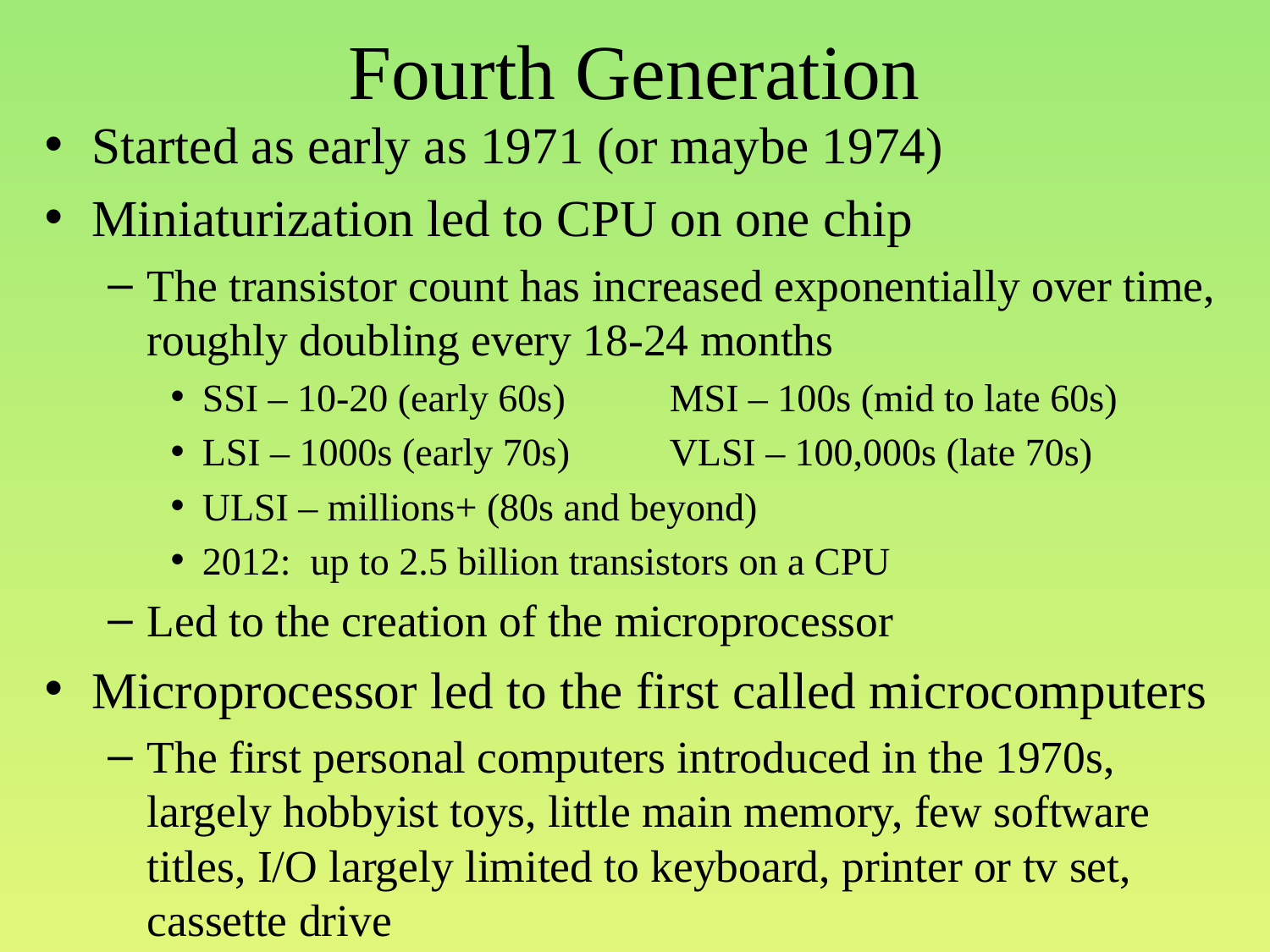

# Fourth Generation
Started as early as 1971 (or maybe 1974)
Miniaturization led to CPU on one chip
The transistor count has increased exponentially over time, roughly doubling every 18-24 months
SSI – 10-20 (early 60s)		MSI – 100s (mid to late 60s)
LSI – 1000s (early 70s)		VLSI – 100,000s (late 70s)
ULSI – millions+ (80s and beyond)
2012:  up to 2.5 billion transistors on a CPU
Led to the creation of the microprocessor
Microprocessor led to the first called microcomputers
The first personal computers introduced in the 1970s, largely hobbyist toys, little main memory, few software titles, I/O largely limited to keyboard, printer or tv set, cassette drive